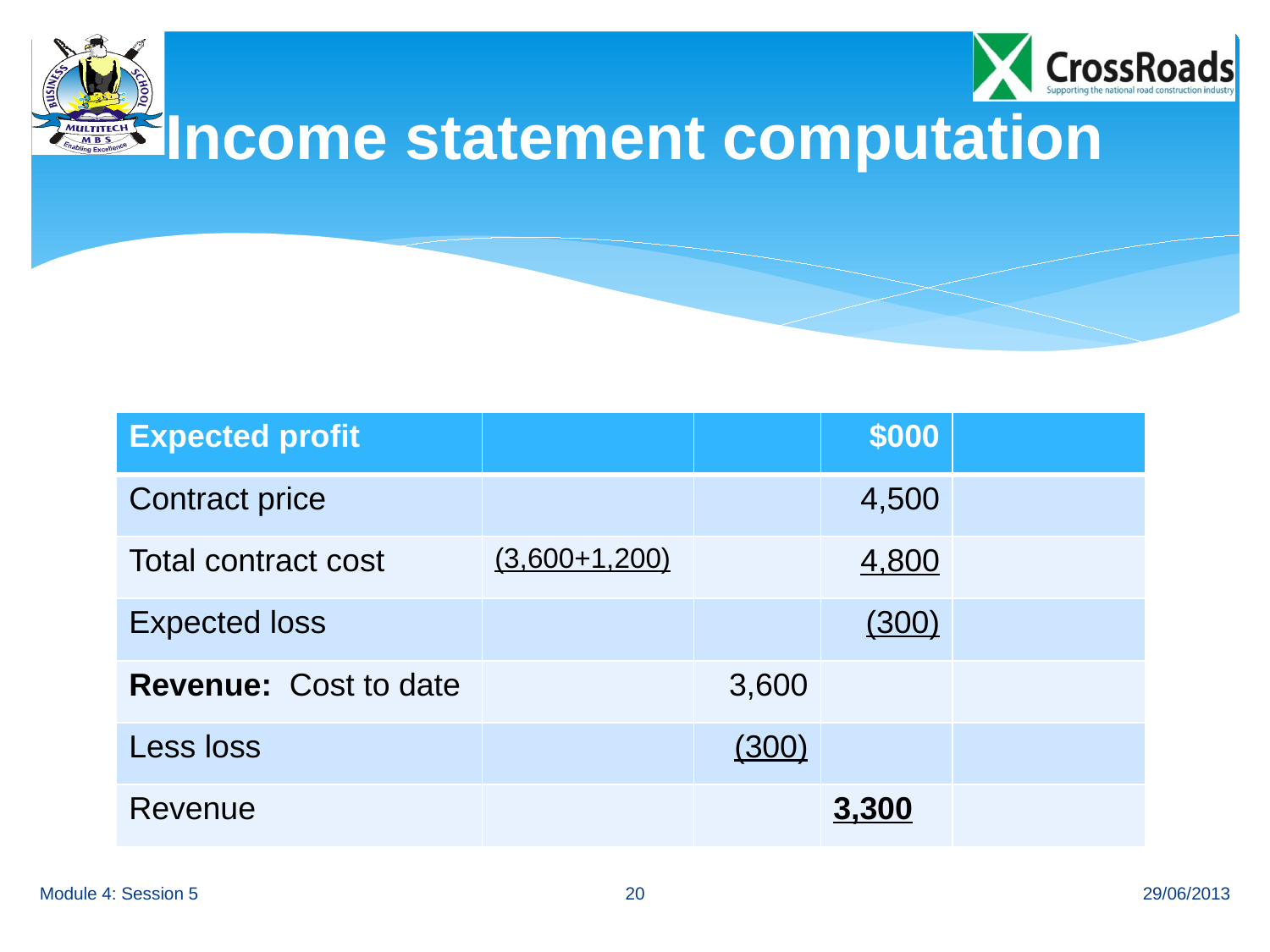

# Income statement computation
| Expected profit |  |  | $000 |  |
| --- | --- | --- | --- | --- |
| Contract price |  |  | 4,500 |  |
| Total contract cost | (3,600+1,200) |  | 4,800 |  |
| Expected loss |  |  | (300) |  |
| Revenue: Cost to date |  | 3,600 |  |  |
| Less loss |  | (300) |  |  |
| Revenue |  |  | 3,300 |  |
20
Module 4: Session 5
29/06/2013